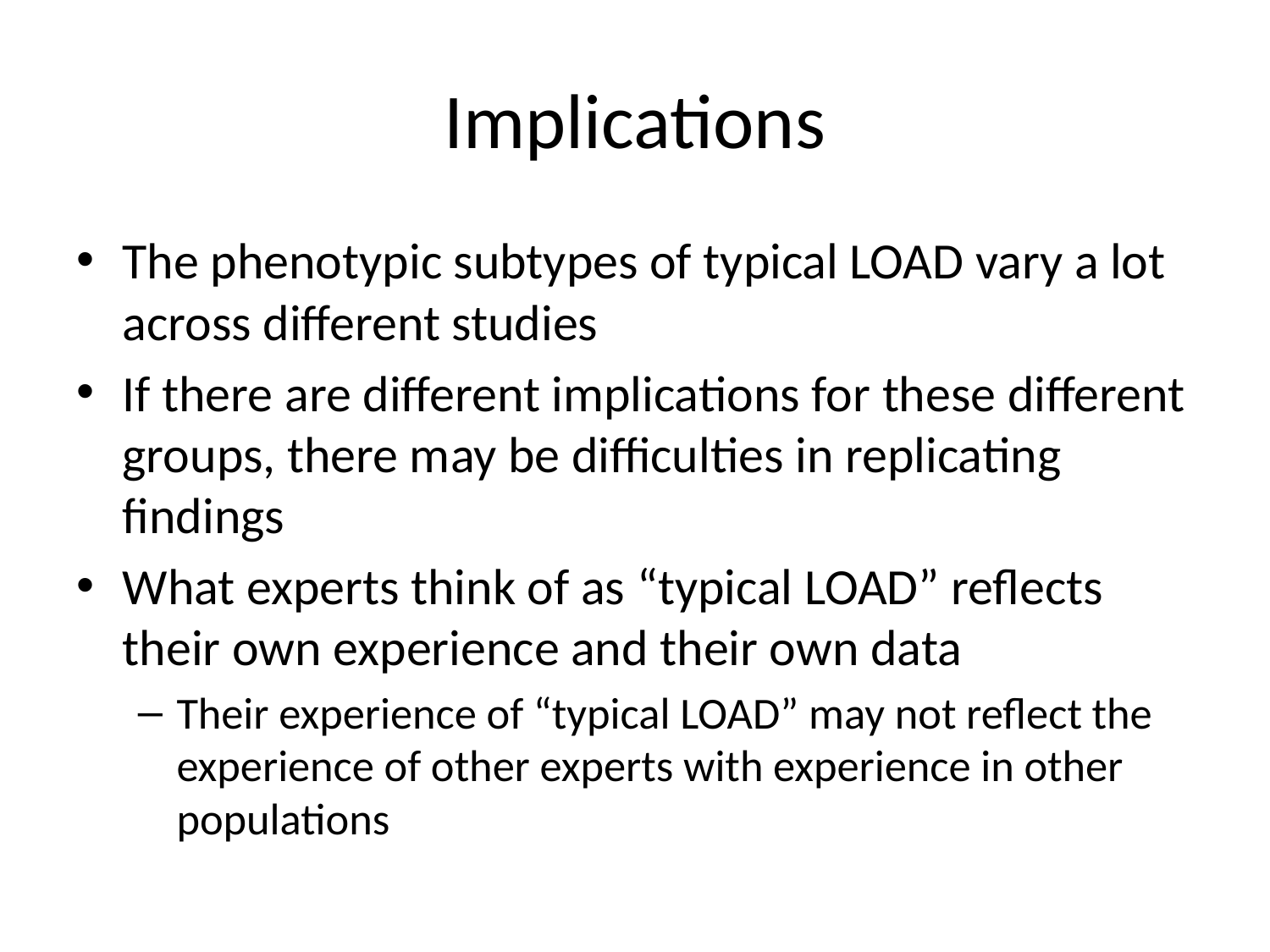

# Implications
The phenotypic subtypes of typical LOAD vary a lot across different studies
If there are different implications for these different groups, there may be difficulties in replicating findings
What experts think of as “typical LOAD” reflects their own experience and their own data
Their experience of “typical LOAD” may not reflect the experience of other experts with experience in other populations